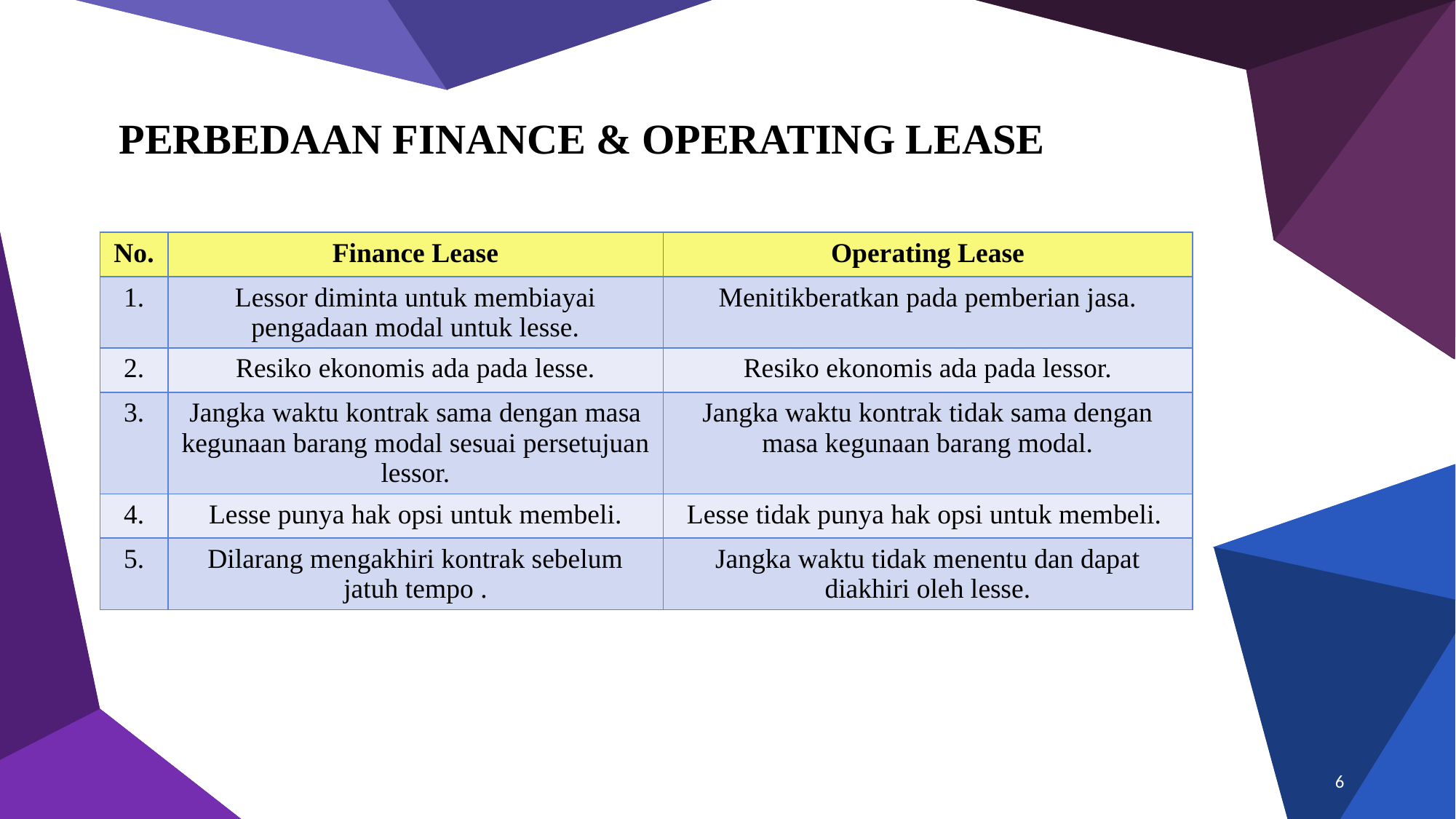

# PERBEDAAN FINANCE & OPERATING LEASE
| No. | Finance Lease | Operating Lease |
| --- | --- | --- |
| 1. | Lessor diminta untuk membiayai pengadaan modal untuk lesse. | Menitikberatkan pada pemberian jasa. |
| 2. | Resiko ekonomis ada pada lesse. | Resiko ekonomis ada pada lessor. |
| 3. | Jangka waktu kontrak sama dengan masa kegunaan barang modal sesuai persetujuan lessor. | Jangka waktu kontrak tidak sama dengan masa kegunaan barang modal. |
| 4. | Lesse punya hak opsi untuk membeli. | Lesse tidak punya hak opsi untuk membeli. |
| 5. | Dilarang mengakhiri kontrak sebelum jatuh tempo . | Jangka waktu tidak menentu dan dapat diakhiri oleh lesse. |
6